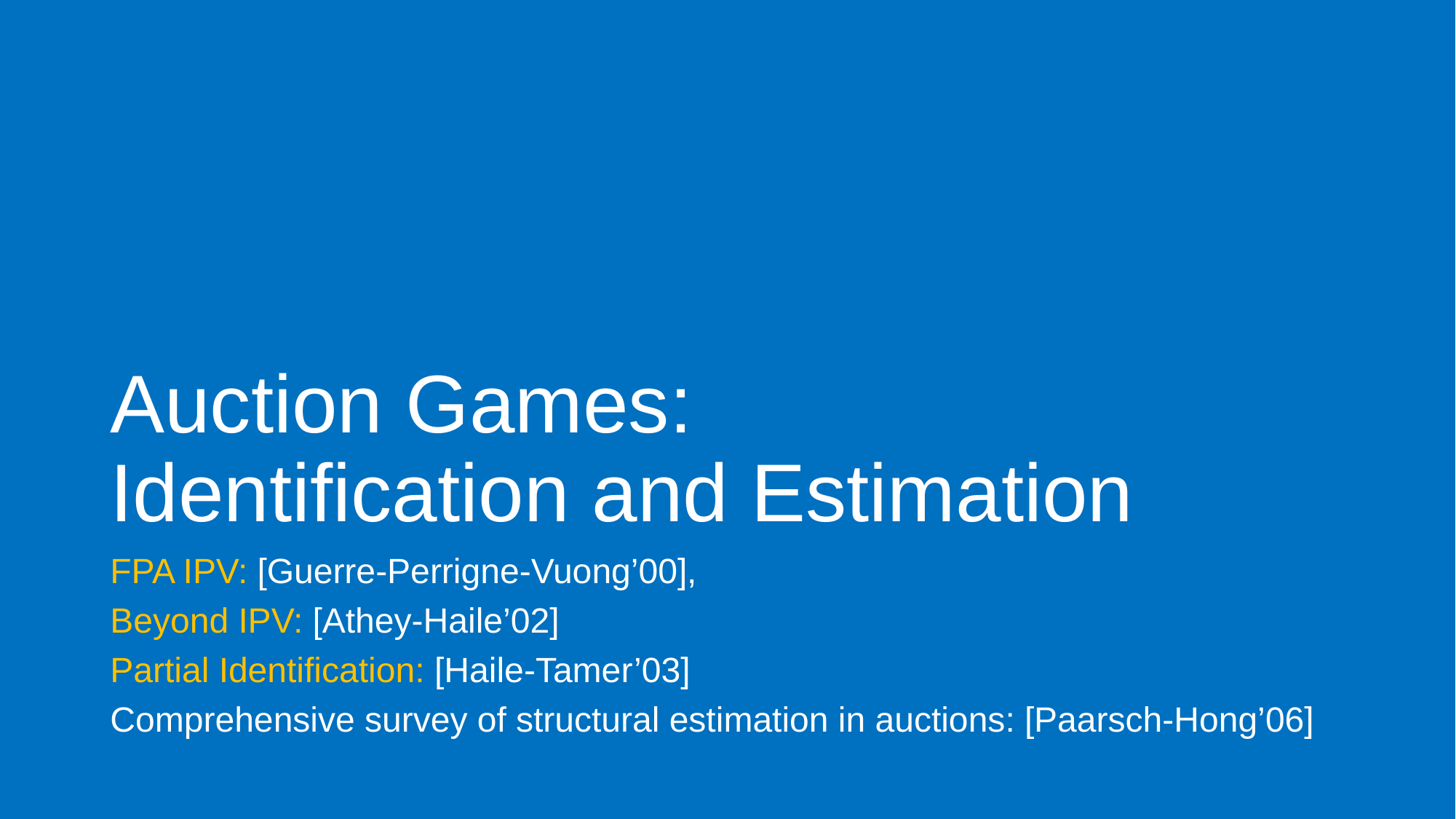

# Auction Games: Identification and Estimation
FPA IPV: [Guerre-Perrigne-Vuong’00],
Beyond IPV: [Athey-Haile’02]
Partial Identification: [Haile-Tamer’03]
Comprehensive survey of structural estimation in auctions: [Paarsch-Hong’06]